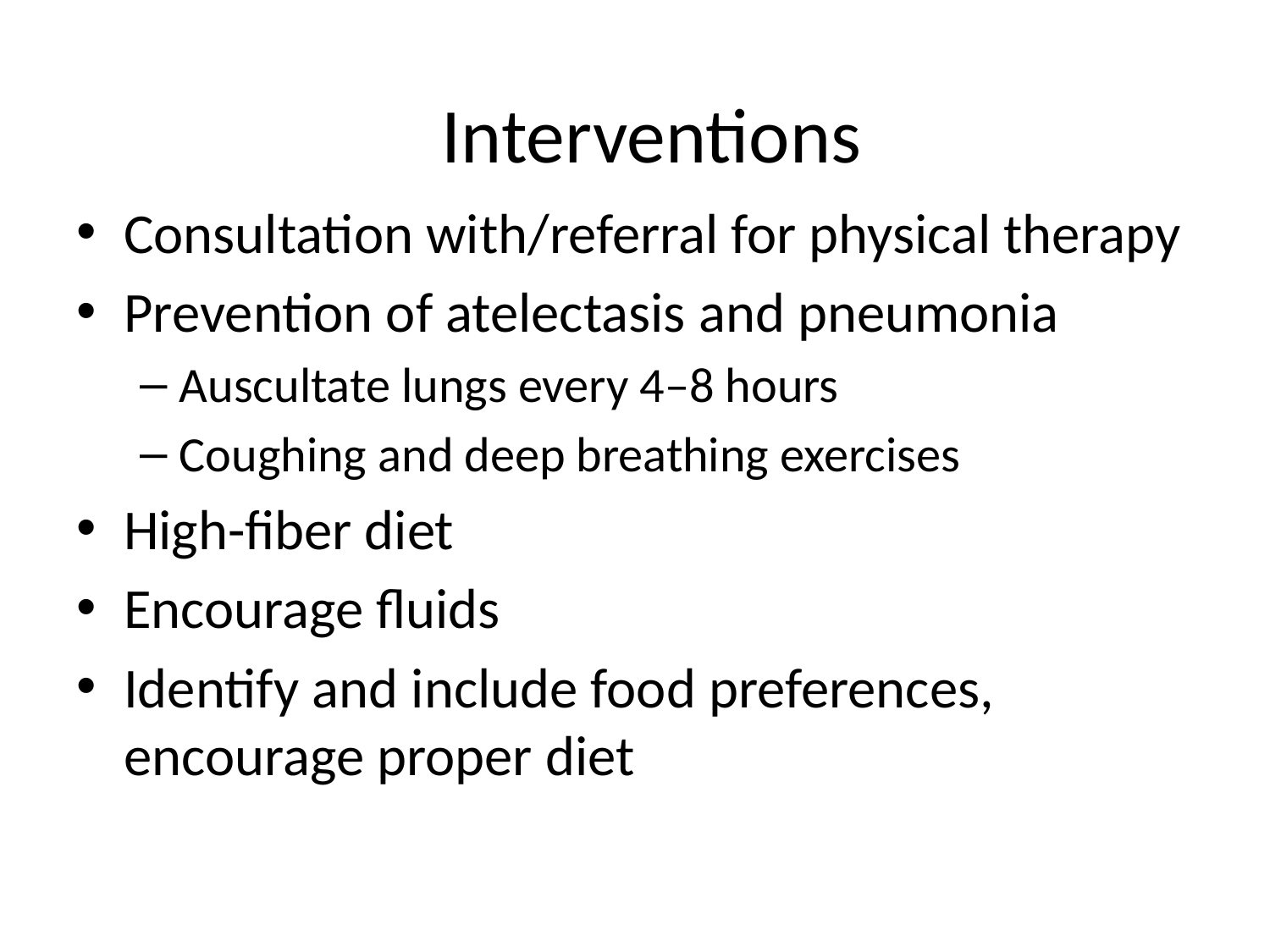

# Interventions
Consultation with/referral for physical therapy
Prevention of atelectasis and pneumonia
Auscultate lungs every 4–8 hours
Coughing and deep breathing exercises
High-fiber diet
Encourage fluids
Identify and include food preferences, encourage proper diet